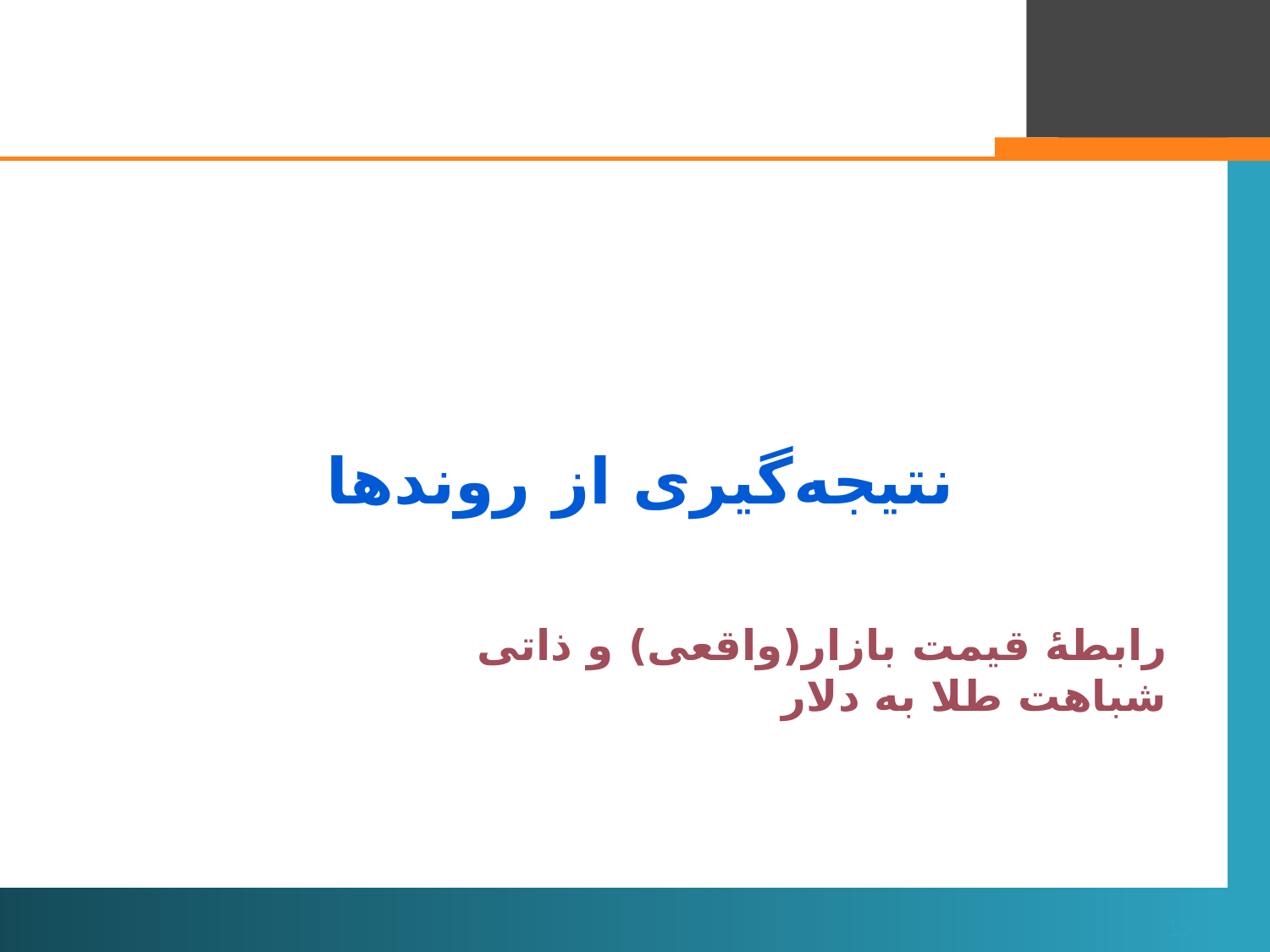

نتیجه‌گیری از روندها

# رابطۀ قیمت بازار(واقعی) و ذاتی شباهت طلا به دلار
15